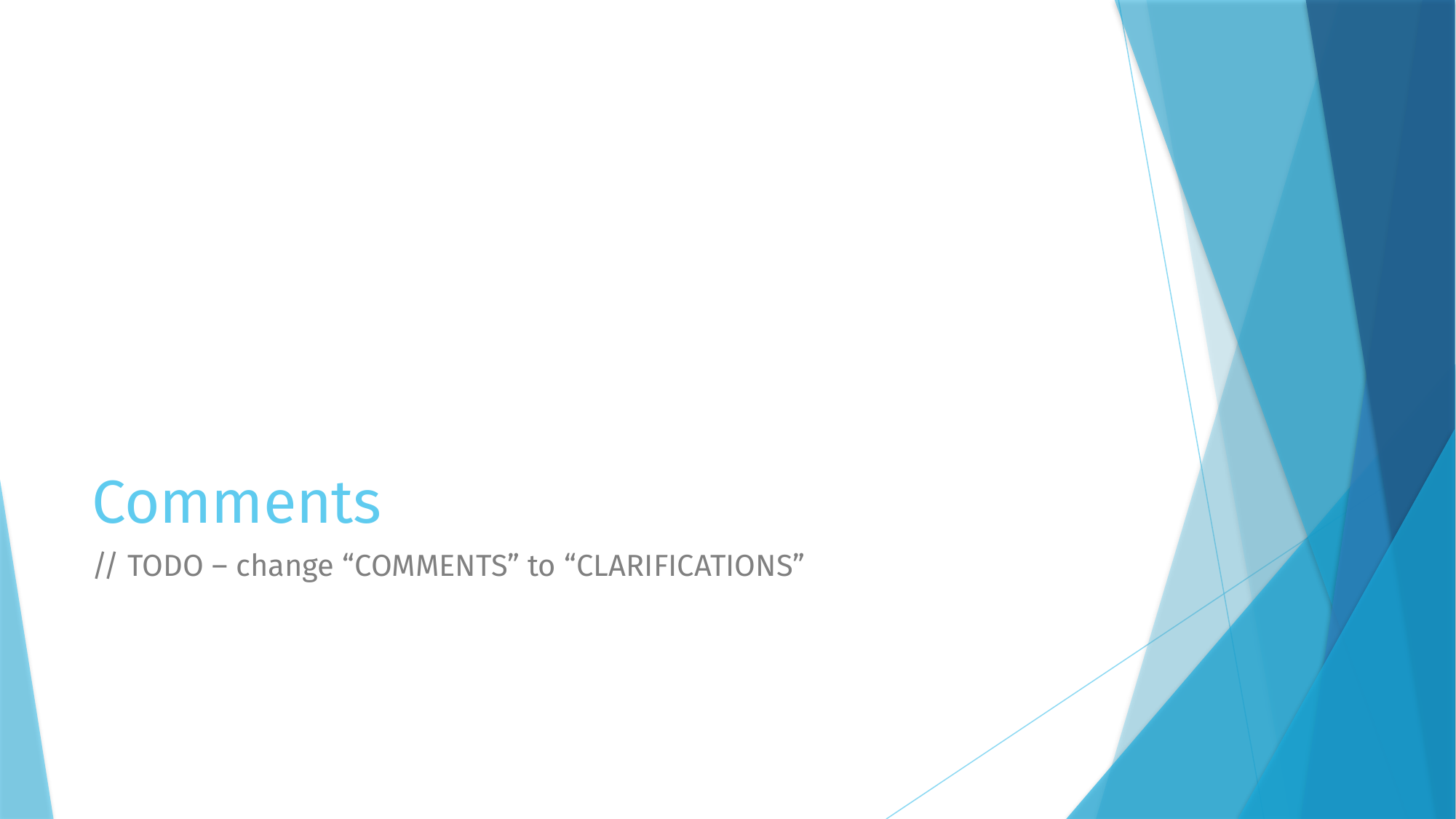

# Comments
// TODO – change “COMMENTS” to “CLARIFICATIONS”